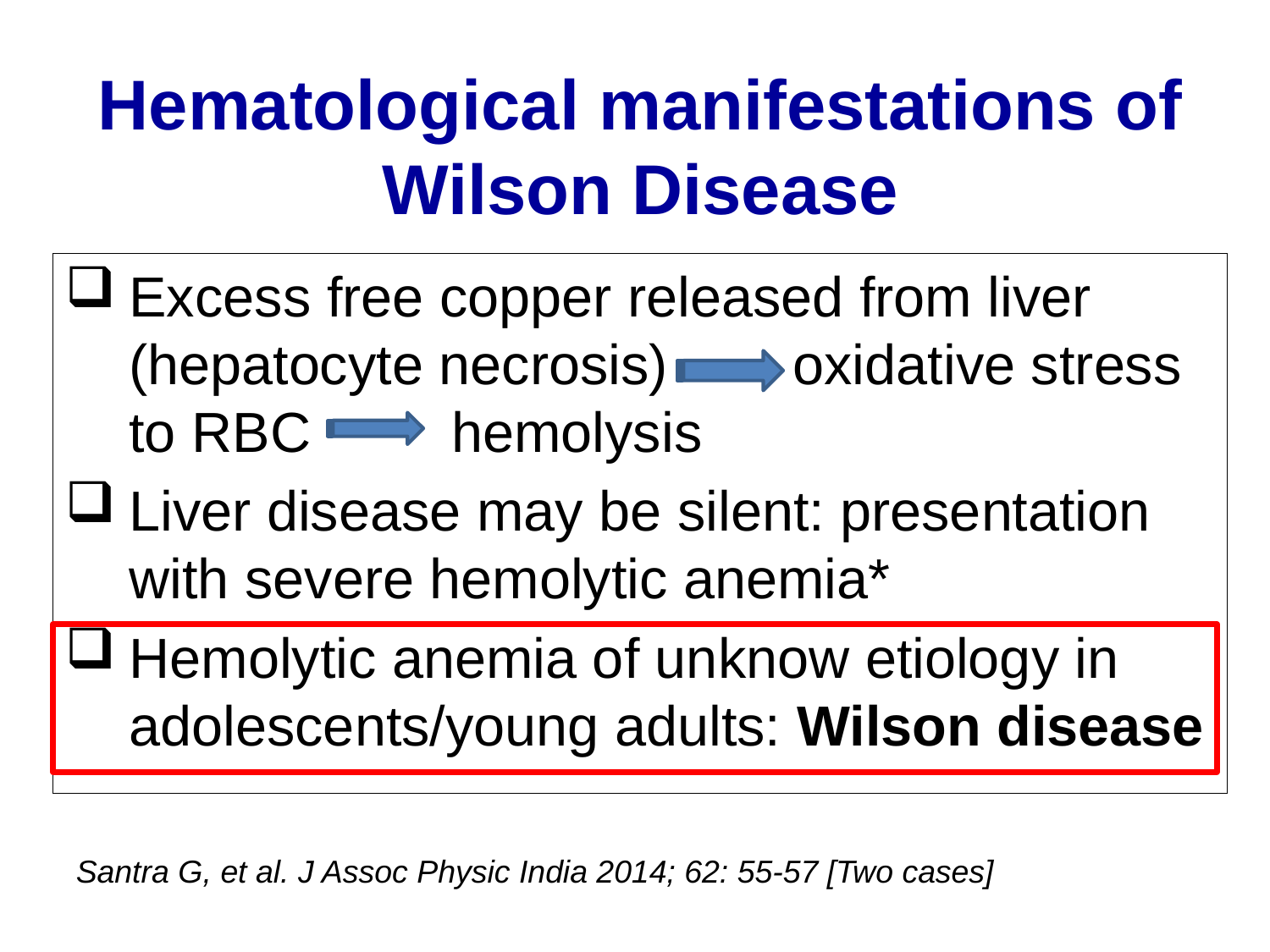

# Hematological manifestations of Wilson Disease
Excess free copper released from liver (hepatocyte necrosis)        oxidative stress to RBC         hemolysis
Liver disease may be silent: presentation with severe hemolytic anemia*
Hemolytic anemia of unknow etiology in adolescents/young adults: Wilson disease

Santra G, et al. J Assoc Physic India 2014; 62: 55-57 [Two cases]